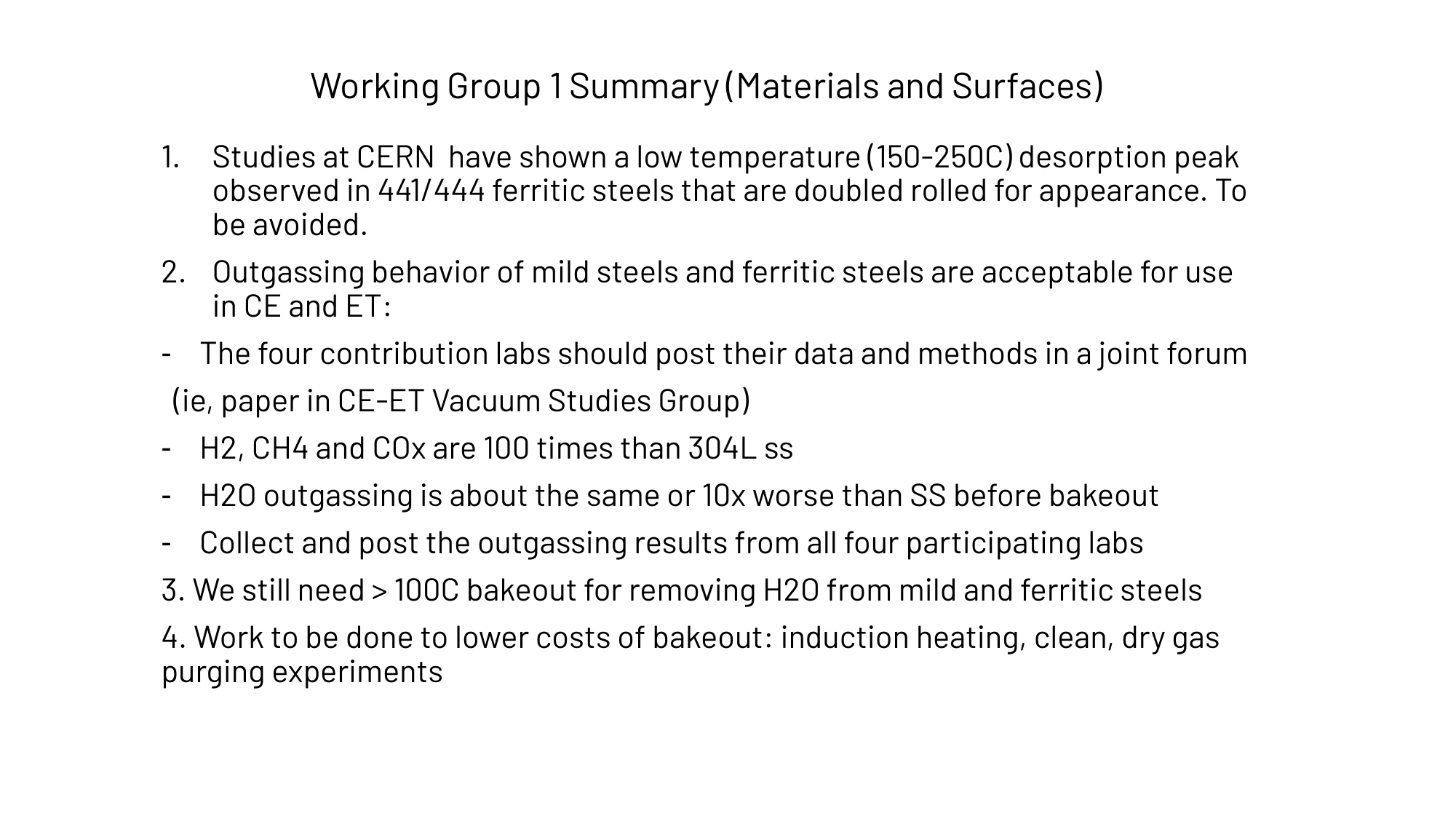

# Working Group 1 Summary (Materials and Surfaces)
Studies at CERN  have shown a low temperature (150-250C) desorption peak observed in 441/444 ferritic steels that are doubled rolled for appearance. To be avoided.
Outgassing behavior of mild steels and ferritic steels are acceptable for use in CE and ET:
The four contribution labs should post their data and methods in a joint forum
  (ie, paper in CE-ET Vacuum Studies Group)
H2, CH4 and COx are 100 times than 304L ss
H2O outgassing is about the same or 10x worse than SS before bakeout
Collect and post the outgassing results from all four participating labs
3. We still need > 100C bakeout for removing H2O from mild and ferritic steels
4. Work to be done to lower costs of bakeout: induction heating, clean, dry gas purging experiments